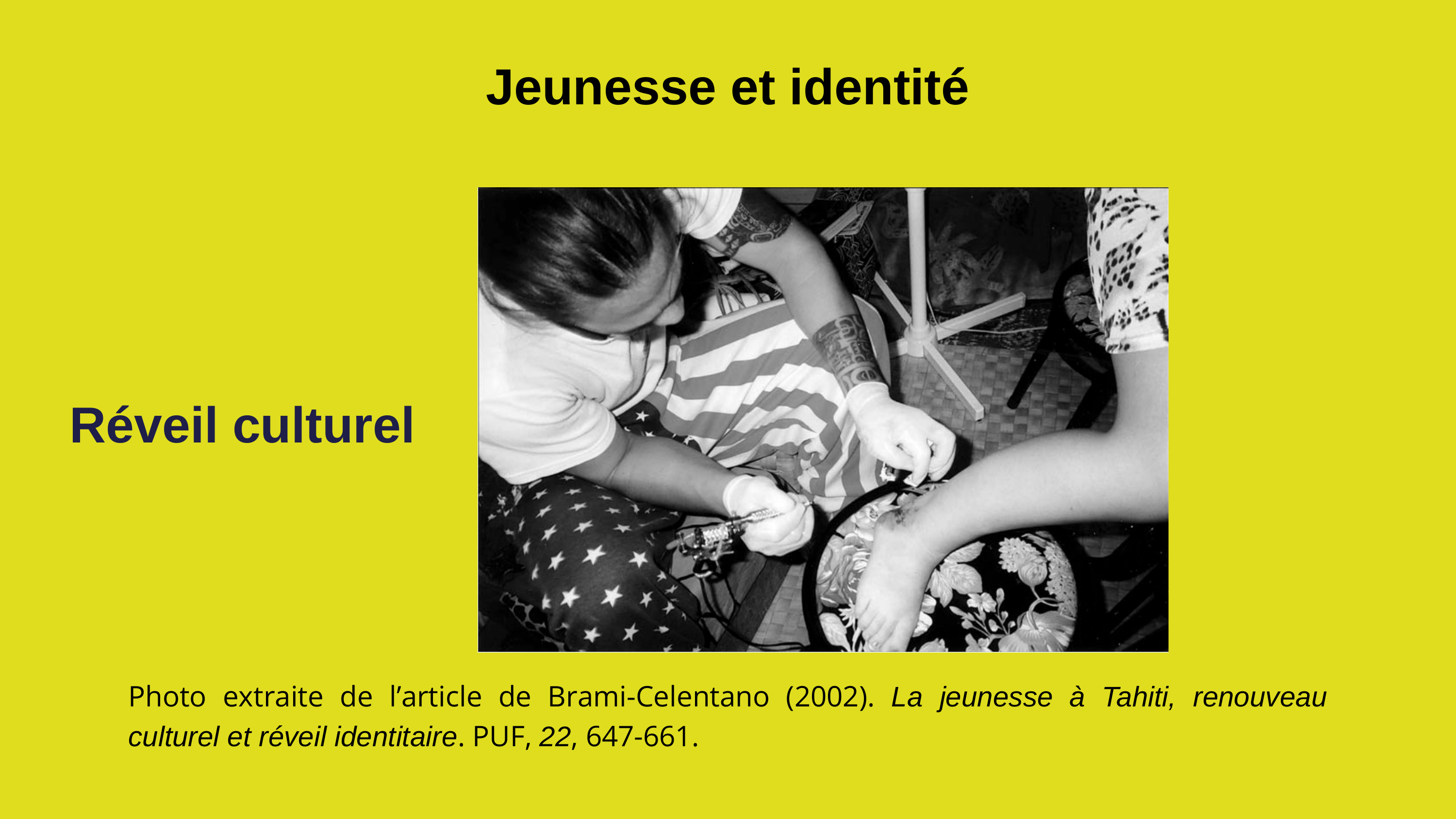

Jeunesse et identité

Réveil culturel
Photo extraite de l’article de Brami-Celentano (2002). La jeunesse à Tahiti, renouveau culturel et réveil identitaire. PUF, 22, 647-661.